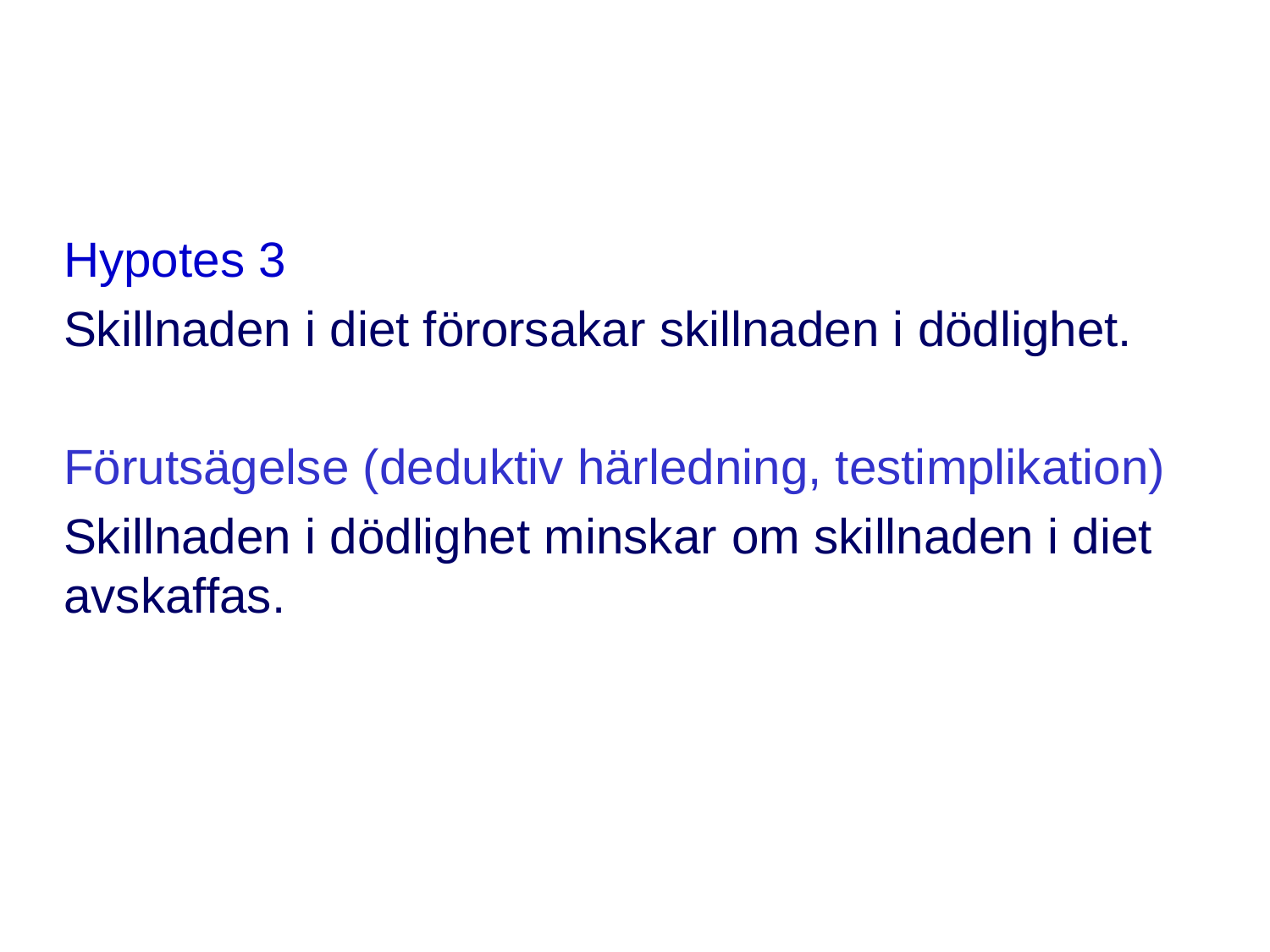

Hypotes 3
Skillnaden i diet förorsakar skillnaden i dödlighet.

Förutsägelse (deduktiv härledning, testimplikation)
Skillnaden i dödlighet minskar om skillnaden i diet avskaffas.